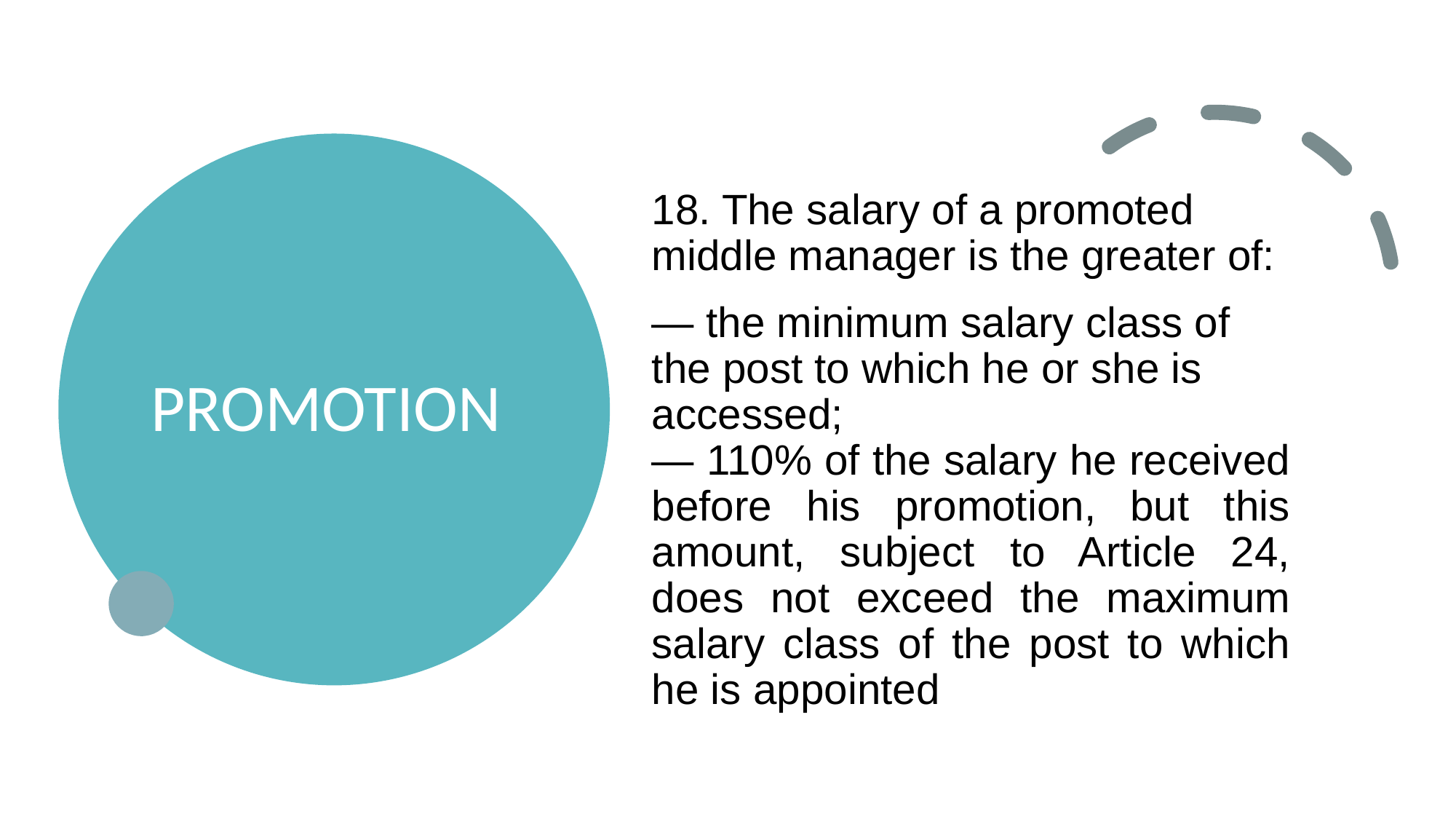

# PROMOTION
18. The salary of a promoted middle manager is the greater of:
— the minimum salary class of the post to which he or she is accessed;
— 110% of the salary he received before his promotion, but this amount, subject to Article 24, does not exceed the maximum salary class of the post to which he is appointed